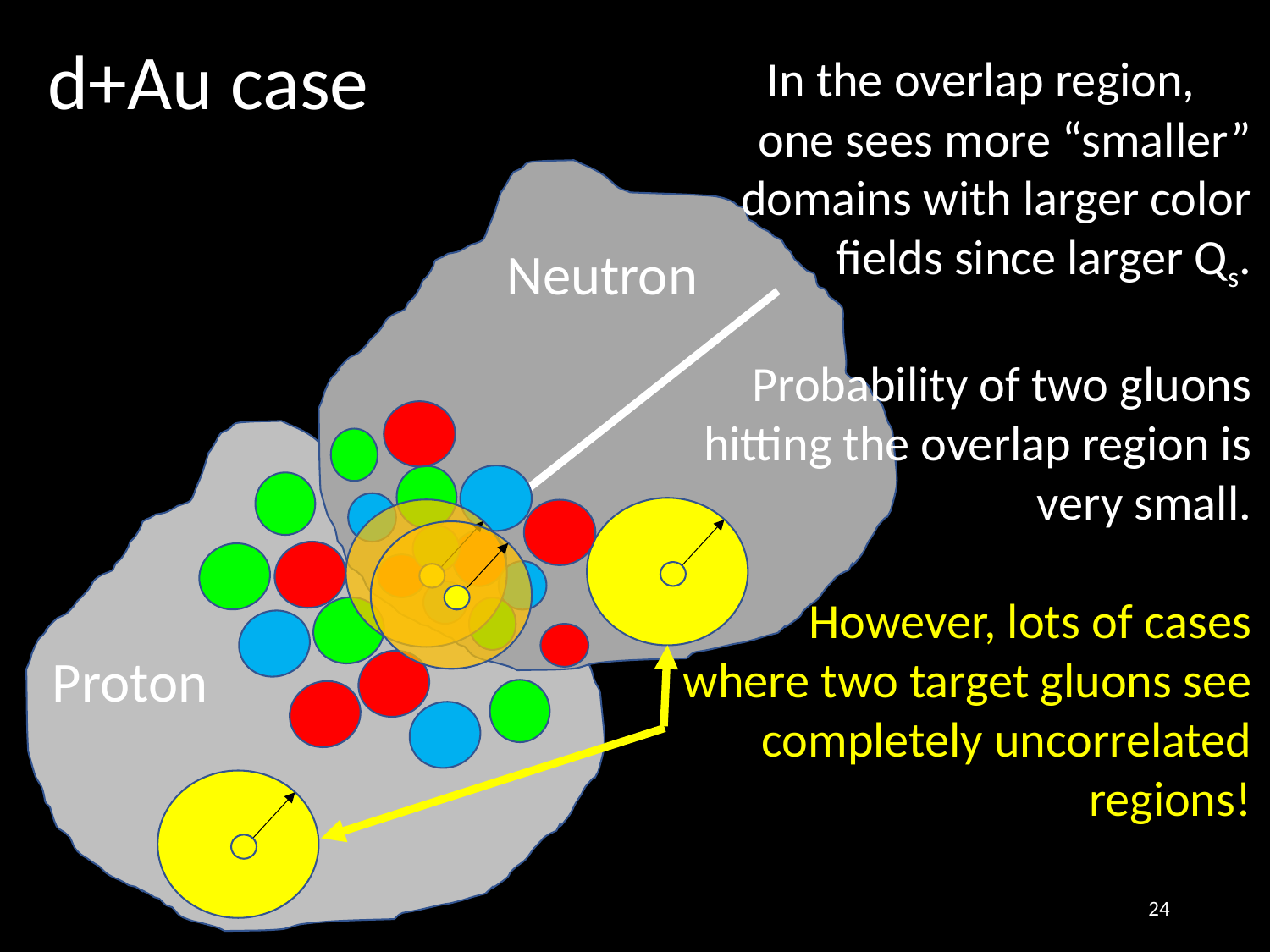

d+Au case
In the overlap region,
one sees more “smaller” domains with larger color fields since larger Qs.

Probability of two gluons hitting the overlap region is very small.

However, lots of cases where two target gluons see completely uncorrelated regions!

Neutron

Proton

24